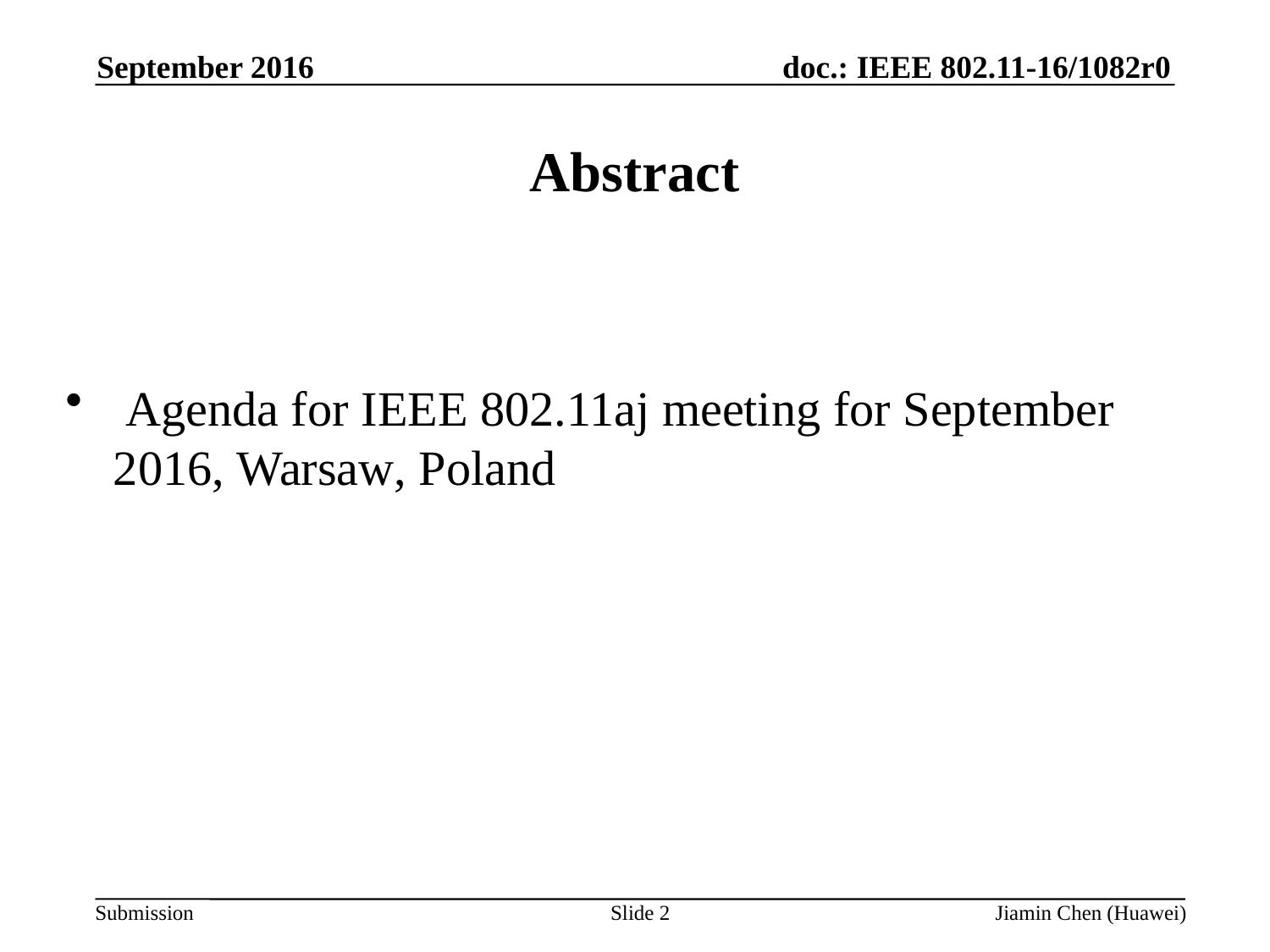

September 2016
Abstract
 Agenda for IEEE 802.11aj meeting for September 2016, Warsaw, Poland
Jiamin Chen (Huawei)
Slide 2